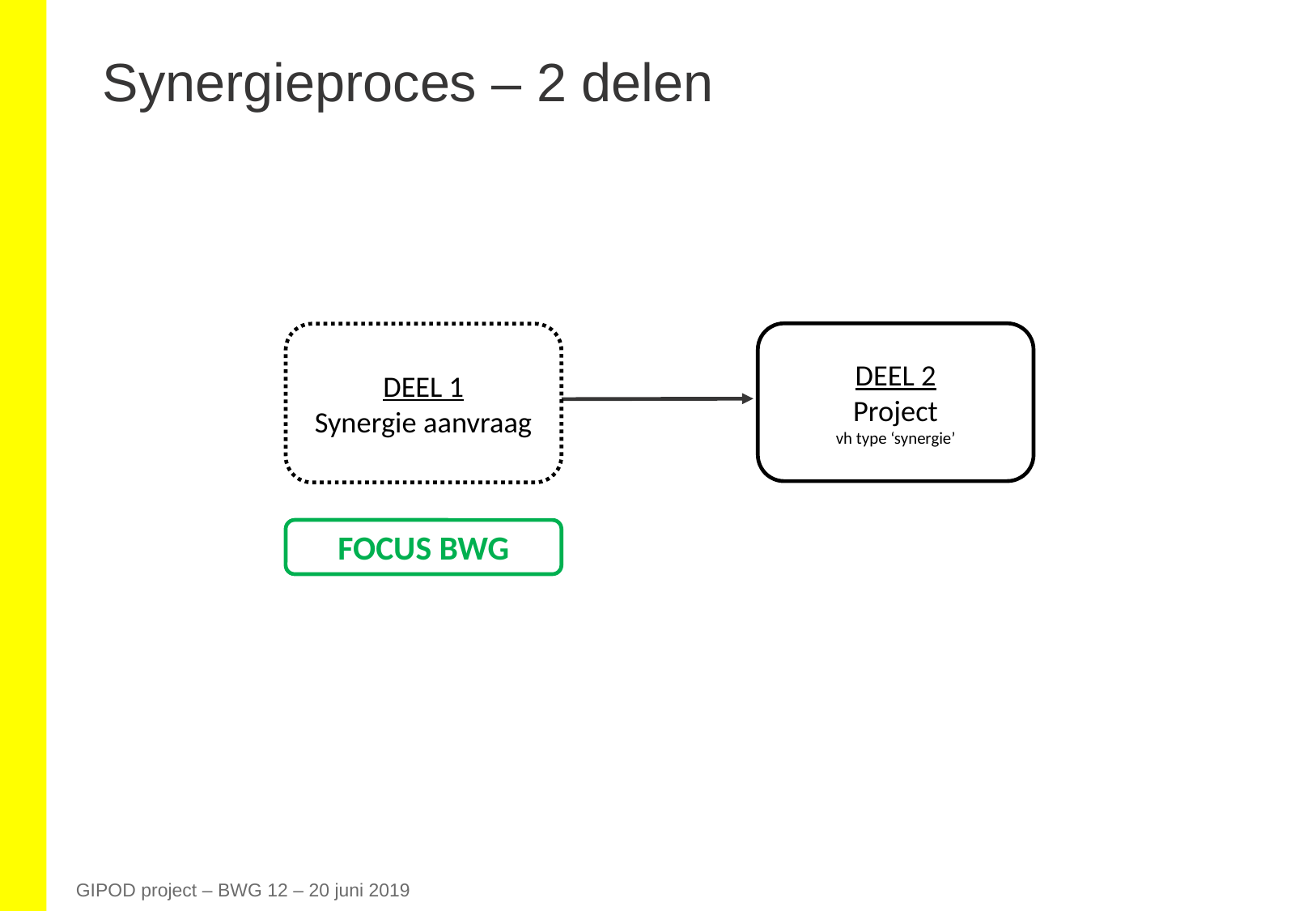

# Synergieproces – 2 delen
DEEL 2
Project
vh type ‘synergie’
DEEL 1
Synergie aanvraag

FOCUS BWG
GIPOD project – BWG 12 – 20 juni 2019